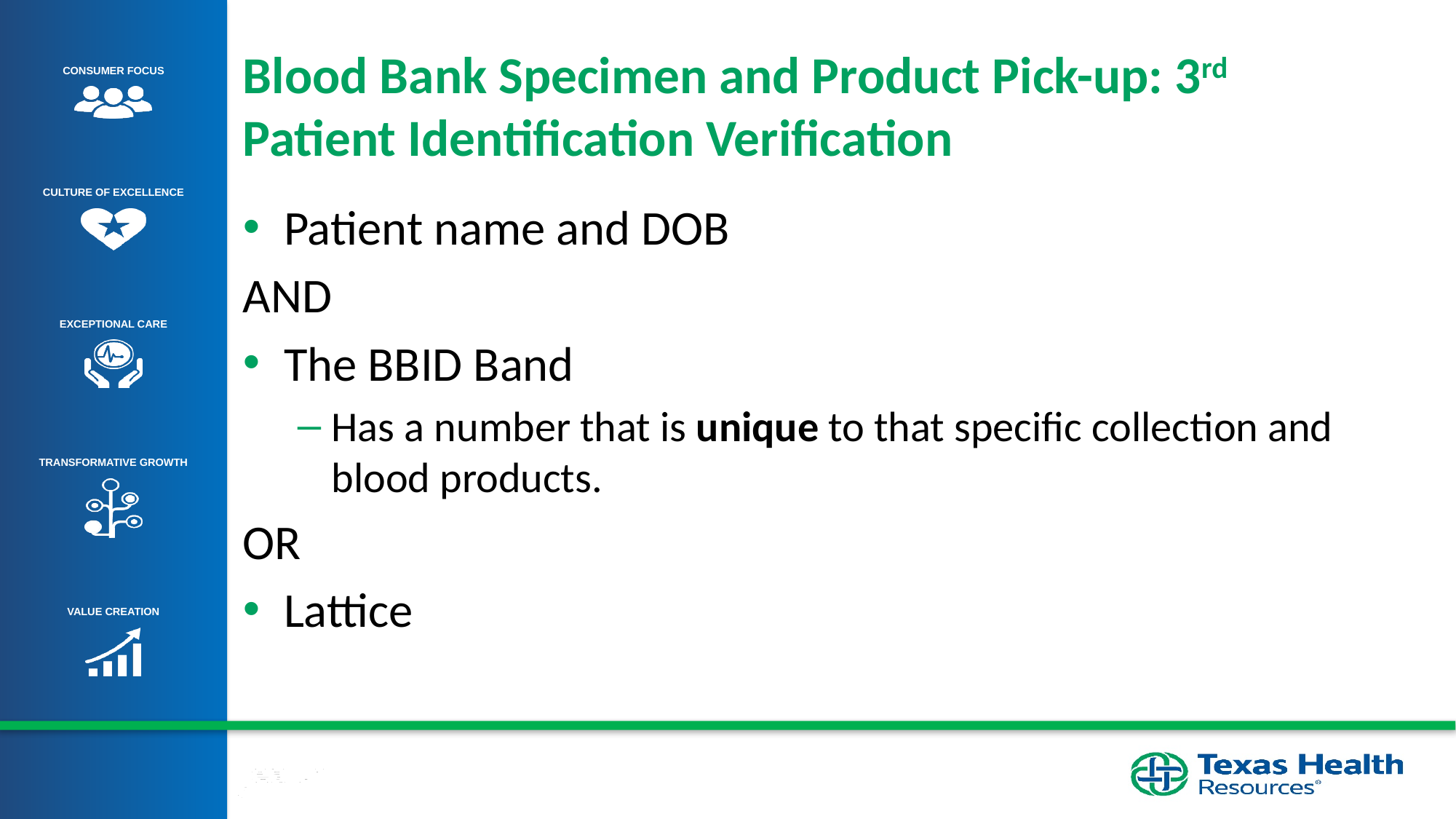

# Blood Bank Specimen and Product Pick-up: 3rd Patient Identification Verification
Patient name and DOB
AND
The BBID Band
Has a number that is unique to that specific collection and blood products.
OR
Lattice